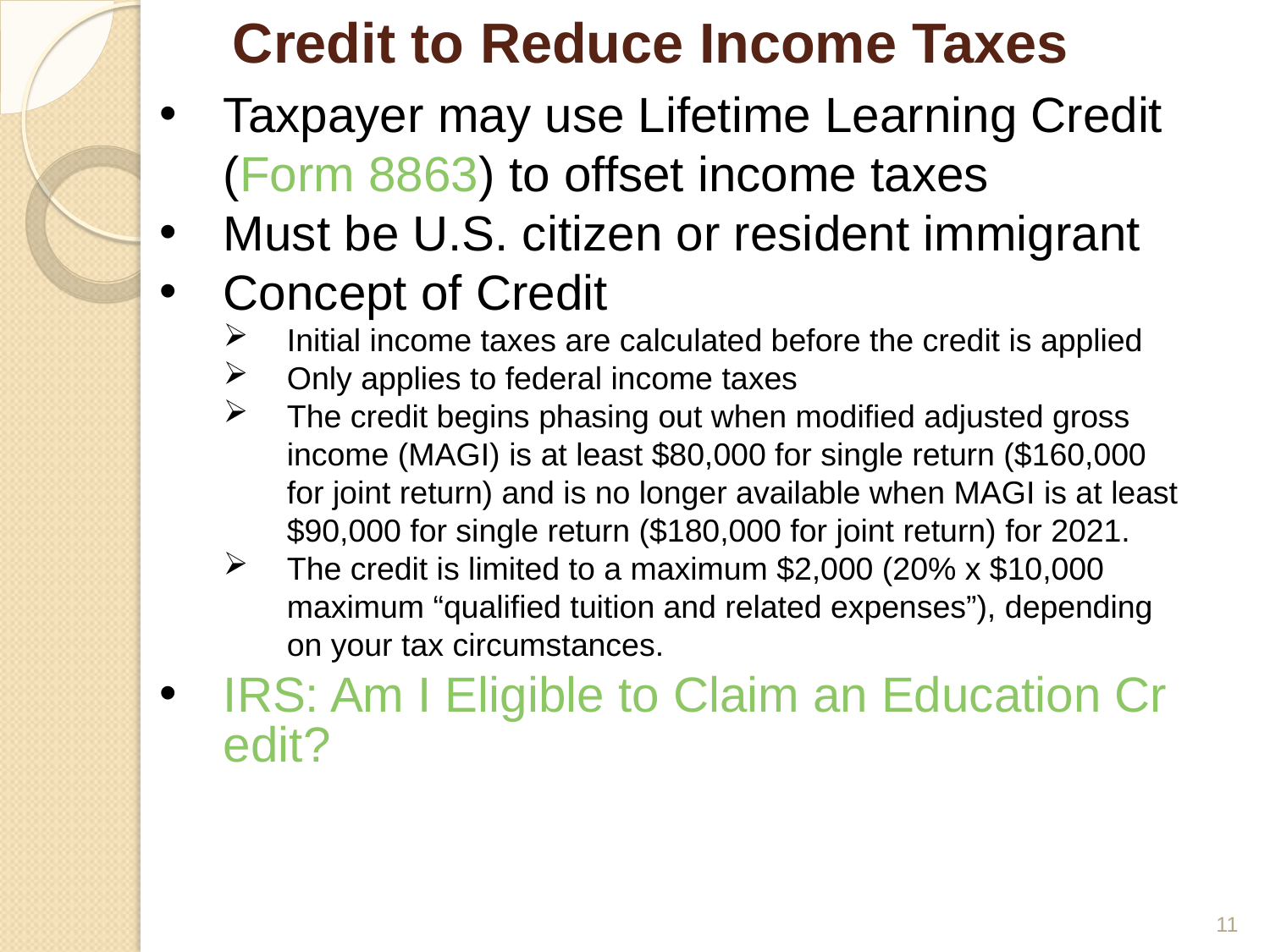

# Credit to Reduce Income Taxes
Taxpayer may use Lifetime Learning Credit (Form 8863) to offset income taxes
Must be U.S. citizen or resident immigrant
Concept of Credit
Initial income taxes are calculated before the credit is applied
Only applies to federal income taxes
The credit begins phasing out when modified adjusted gross income (MAGI) is at least $80,000 for single return ($160,000 for joint return) and is no longer available when MAGI is at least $90,000 for single return ($180,000 for joint return) for 2021.
The credit is limited to a maximum $2,000 (20% x $10,000 maximum “qualified tuition and related expenses”), depending on your tax circumstances.
IRS: Am I Eligible to Claim an Education Credit?
11